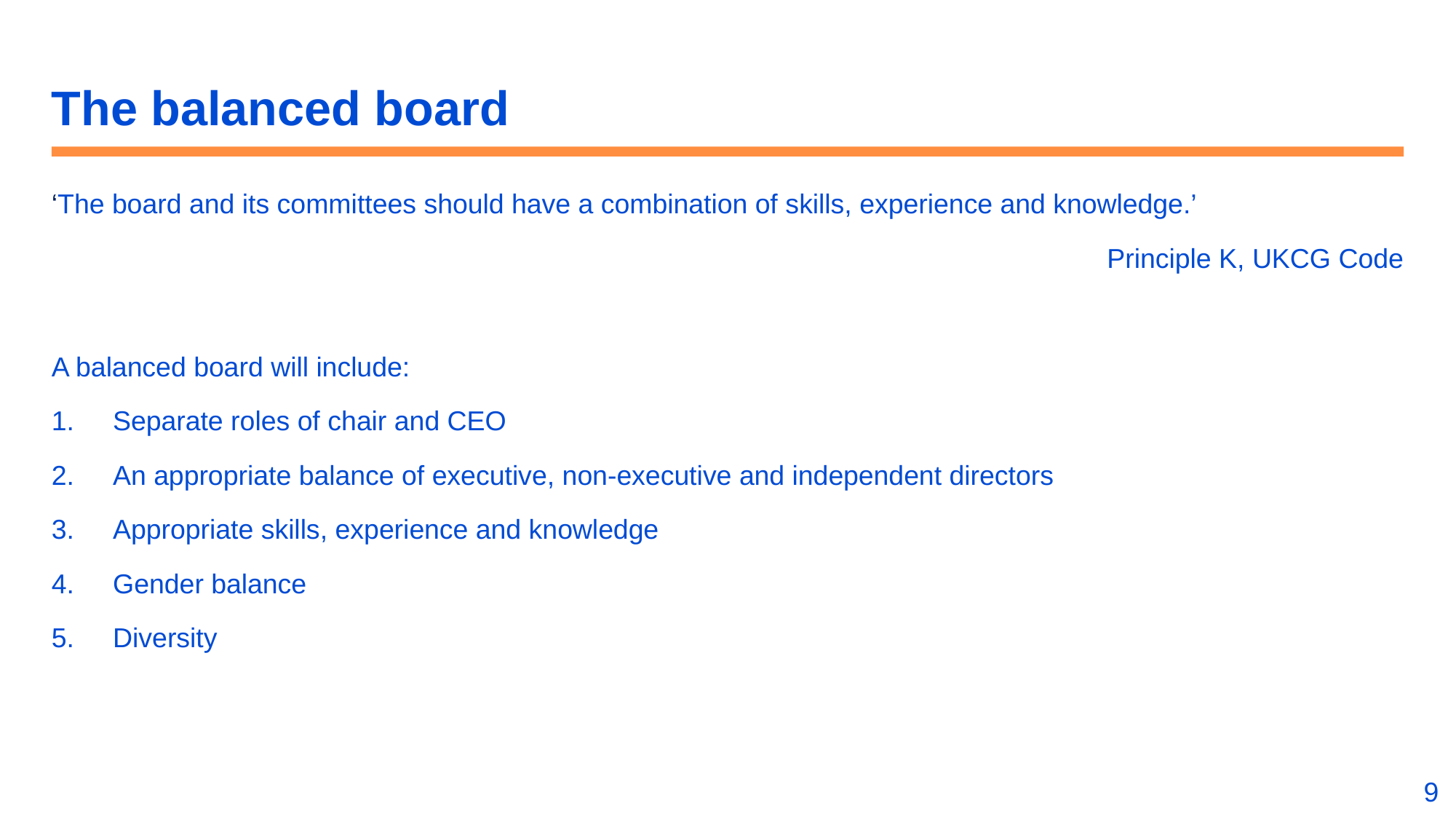

# The balanced board
‘The board and its committees should have a combination of skills, experience and knowledge.’
Principle K, UKCG Code

A balanced board will include:
Separate roles of chair and CEO
An appropriate balance of executive, non-executive and independent directors
Appropriate skills, experience and knowledge
Gender balance
Diversity